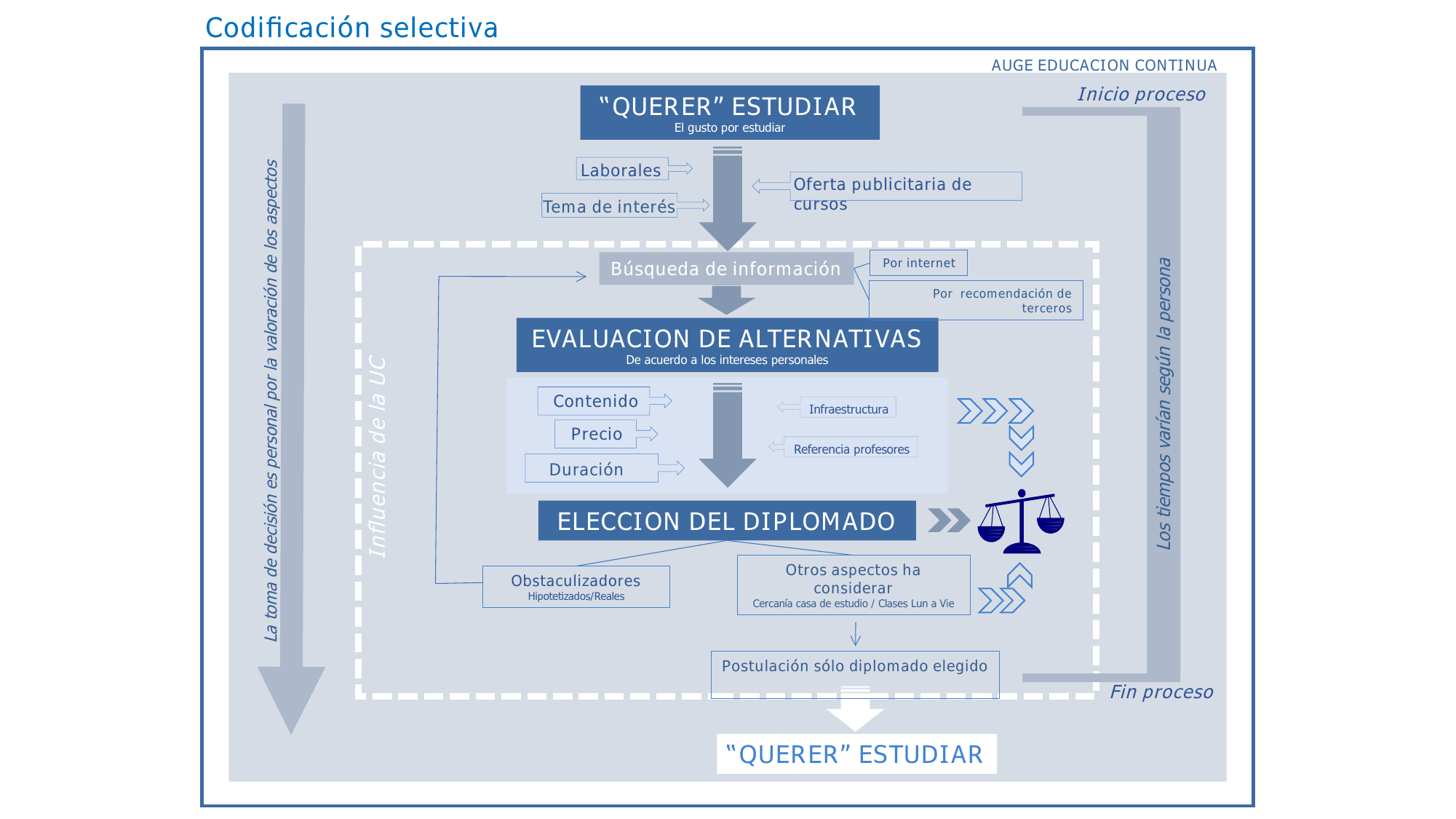

Codificación selectiva

AUGE EDUCACION CONTINUA

Inicio proceso
“QUERER” ESTUDIAR
El gusto por estudiar

Laborales

Oferta publicitaria de cursos

Tema de interés

Por internet
Por  recomendación de terceros
Búsqueda de información

EVALUACION DE ALTERNATIVAS
De acuerdo a los intereses personales

Contenido

La toma de decisión es personal por la valoración de los aspectos
Los tiempos varían según la persona
Infraestructura

Precio

Referencia profesores

Influencia de la UC

Duración

ELECCION DEL DIPLOMADO

Otros aspectos ha considerar
Cercanía casa de estudio / Clases Lun a Vie

Obstaculizadores
Hipotetizados/Reales

Postulación sólo diplomado elegido
Fin proceso

“QUERER” ESTUDIAR